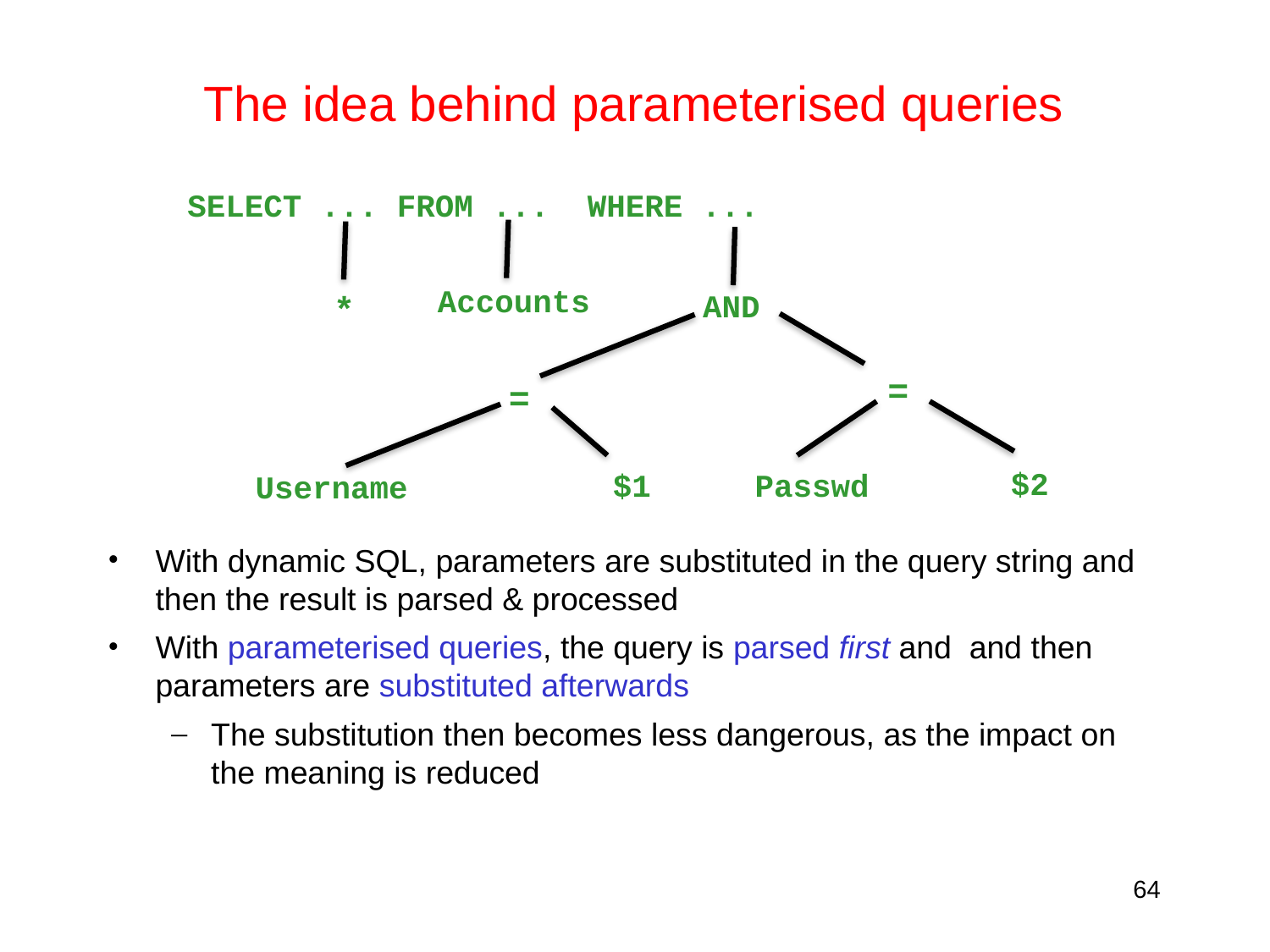

# The idea behind parameterised queries
 SELECT ... FROM ...  WHERE ...
Accounts
AND
*
=
=
$2
Passwd
$1
Username
With dynamic SQL, parameters are substituted in the query string and then the result is parsed & processed
With parameterised queries, the query is parsed first and  and then parameters are substituted afterwards
The substitution then becomes less dangerous, as the impact on the meaning is reduced
64